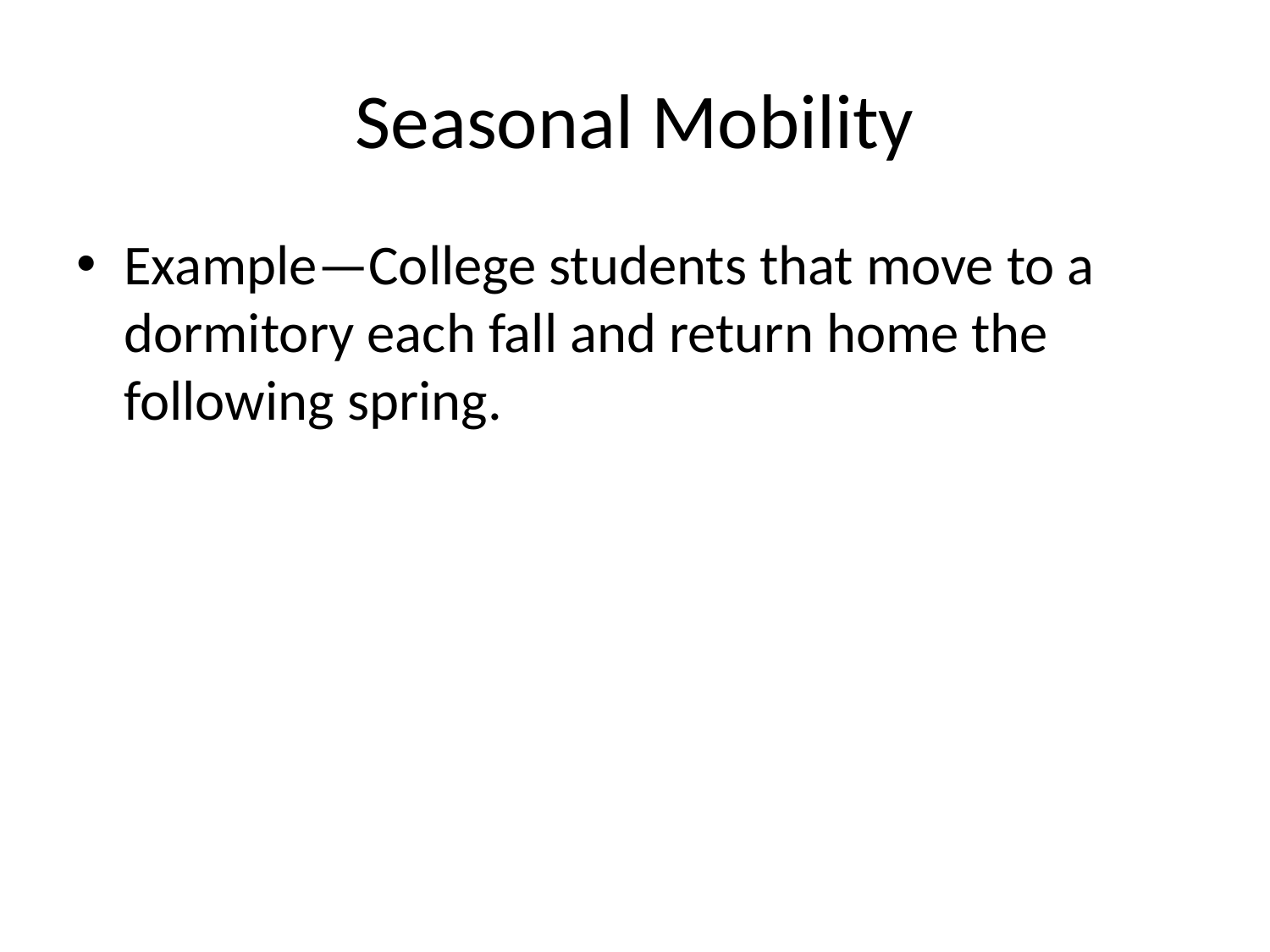

# Seasonal Mobility
Example—College students that move to a dormitory each fall and return home the following spring.